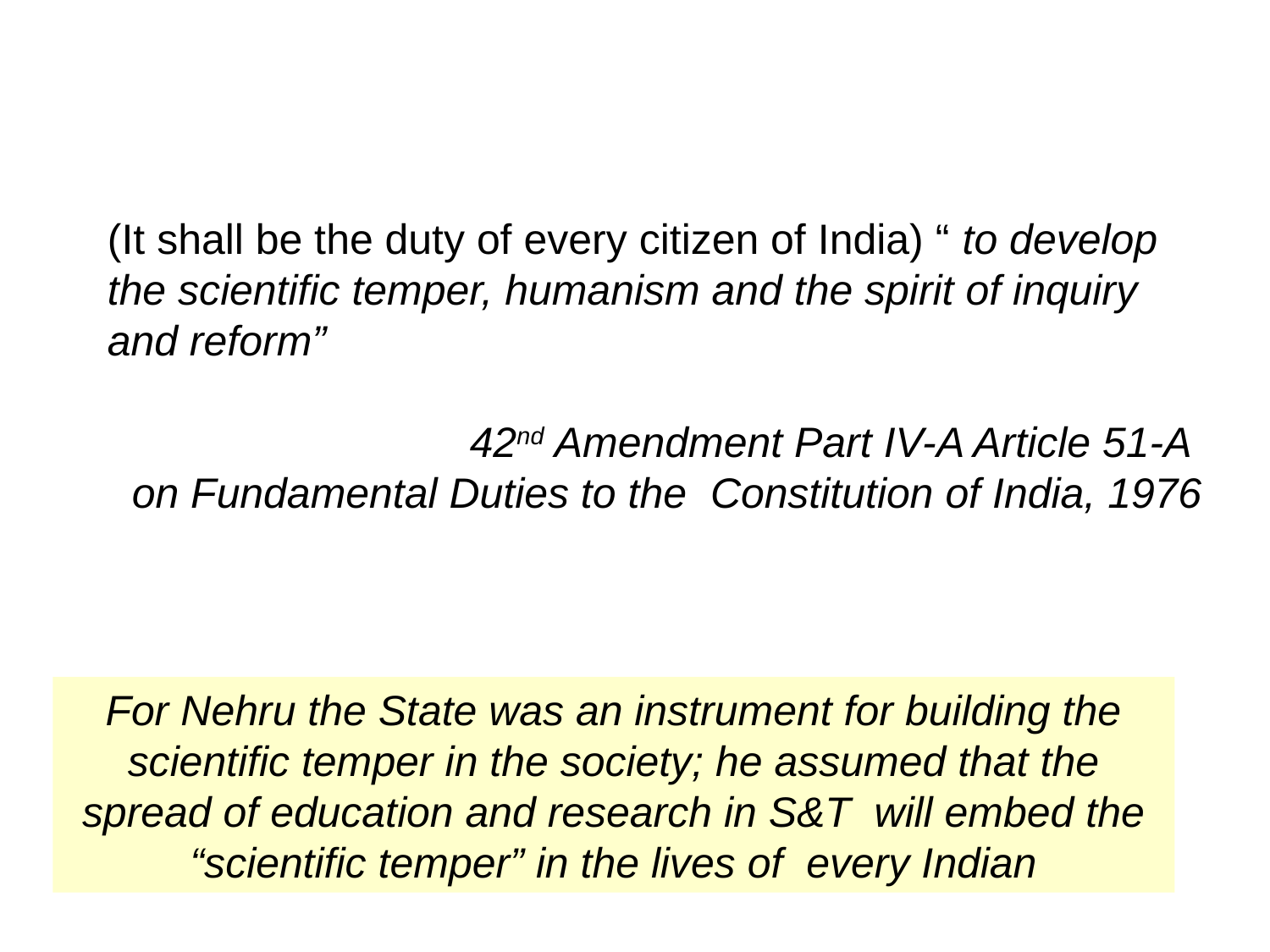

(It shall be the duty of every citizen of India) “ to develop the scientific temper, humanism and the spirit of inquiry and reform”

42nd Amendment Part IV-A Article 51-A
on Fundamental Duties to the  Constitution of India, 1976

For Nehru the State was an instrument for building the scientific temper in the society; he assumed that the spread of education and research in S&T  will embed the “scientific temper” in the lives of  every Indian